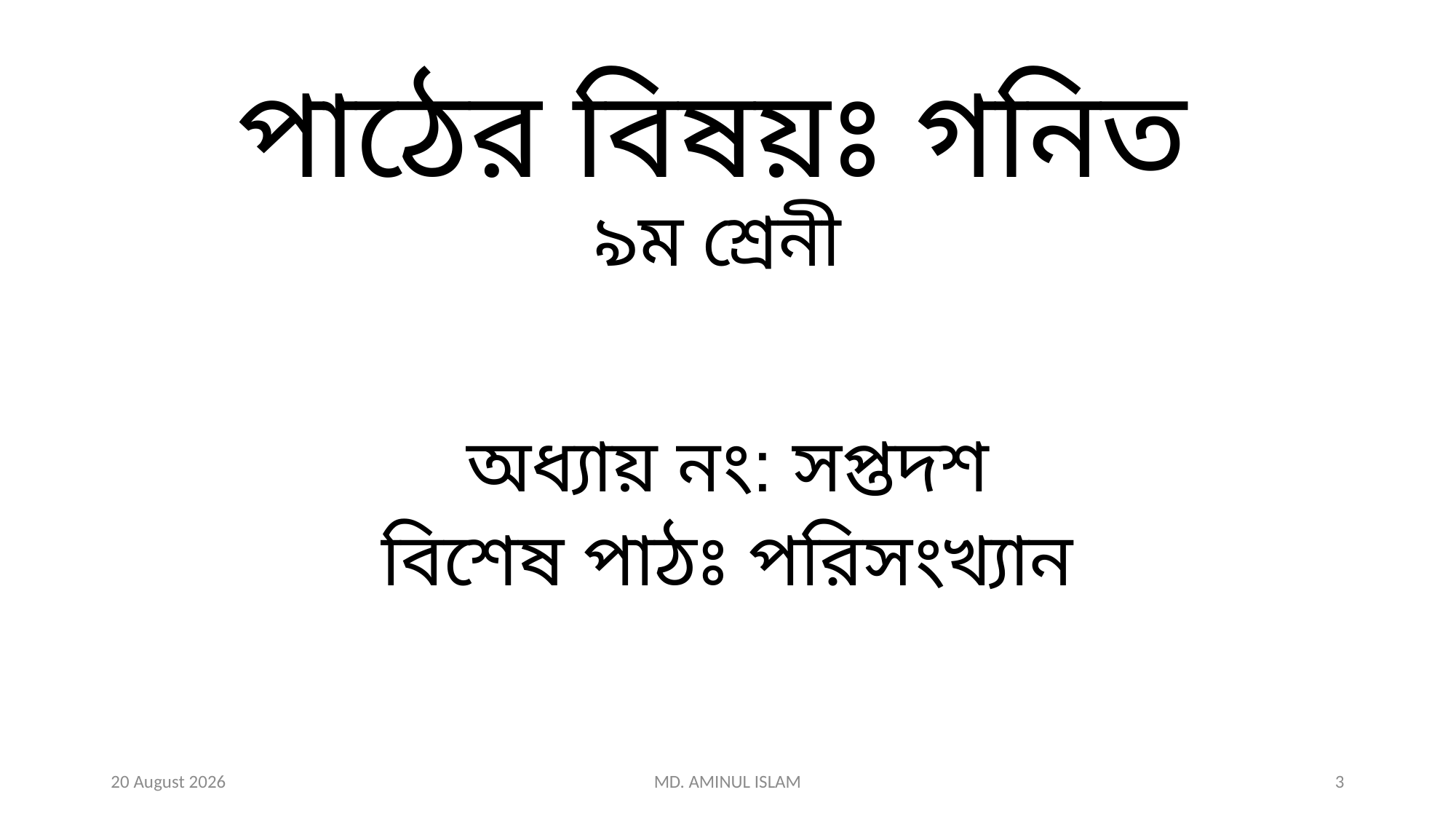

# পাঠের বিষয়ঃ গনিত ৯ম শ্রেনী

অধ্যায় নং: সপ্তদশ
বিশেষ পাঠঃ পরিসংখ্যান
20 August 2026
MD. AMINUL ISLAM
3